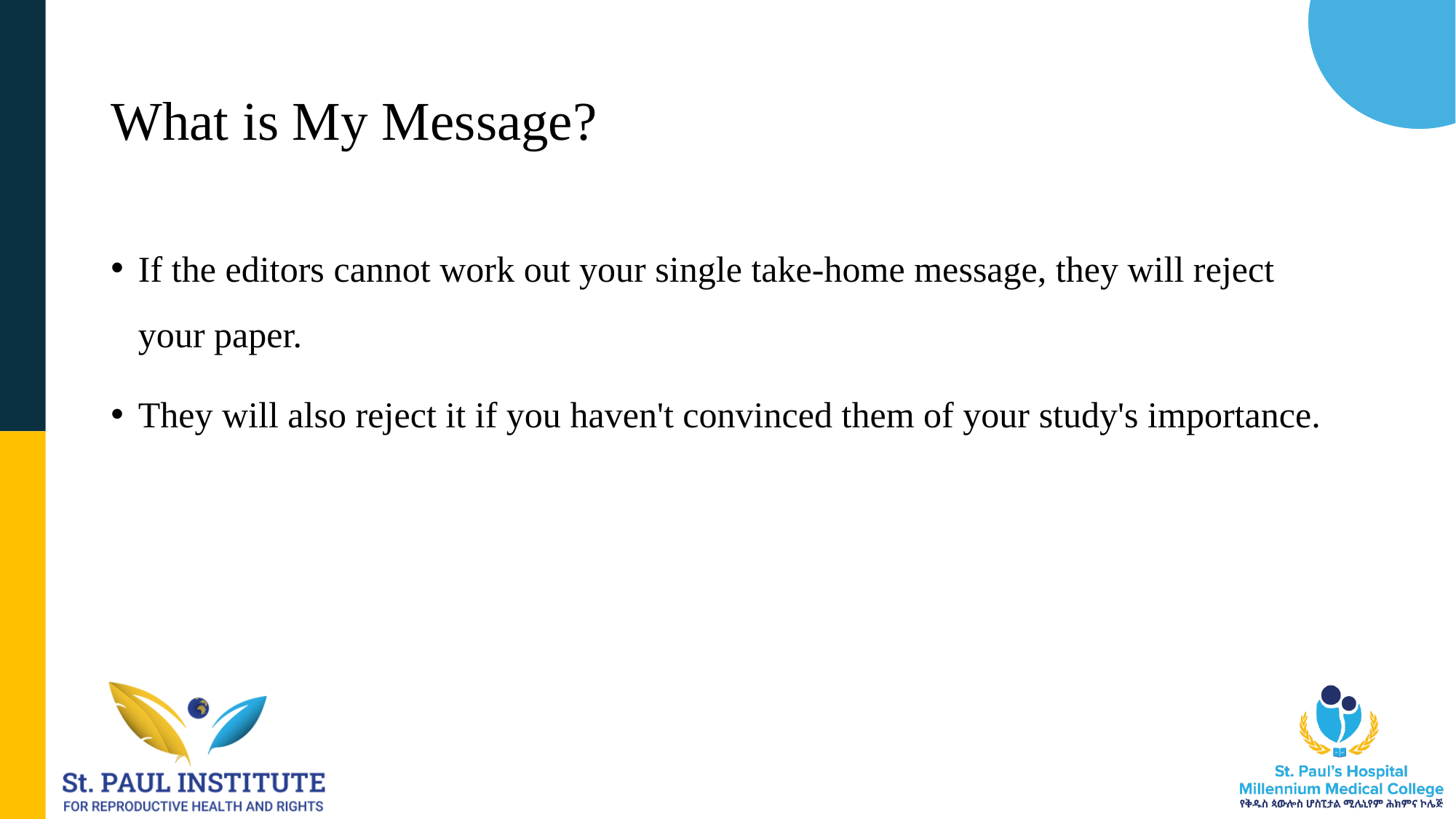

# What is My Message?
If the editors cannot work out your single take-home message, they will reject your paper.
They will also reject it if you haven't convinced them of your study's importance.